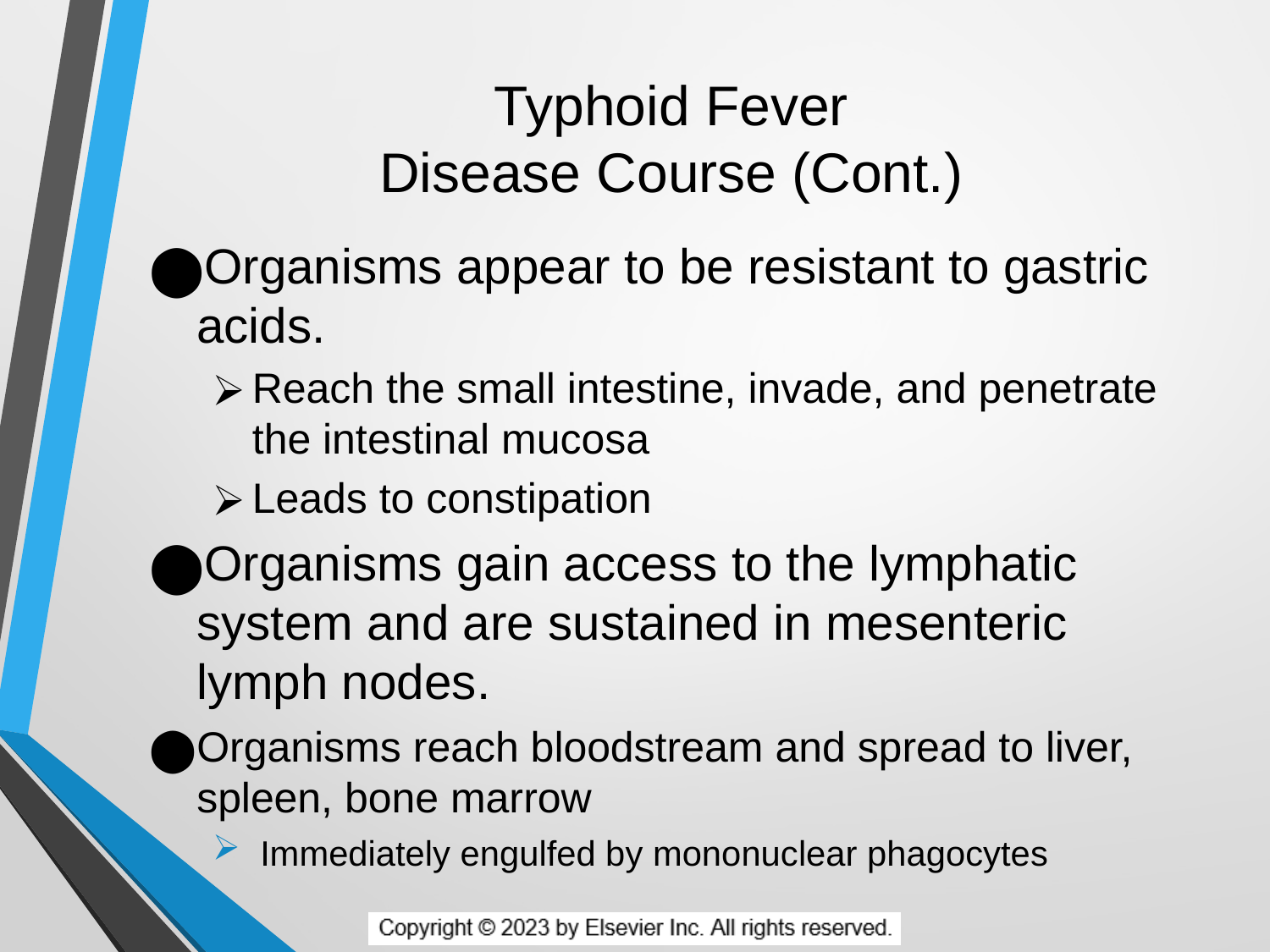

# Typhoid Fever Disease Course (Cont.)
Organisms appear to be resistant to gastric acids.
Reach the small intestine, invade, and penetrate the intestinal mucosa
Leads to constipation
Organisms gain access to the lymphatic system and are sustained in mesenteric lymph nodes.
Organisms reach bloodstream and spread to liver, spleen, bone marrow
Immediately engulfed by mononuclear phagocytes